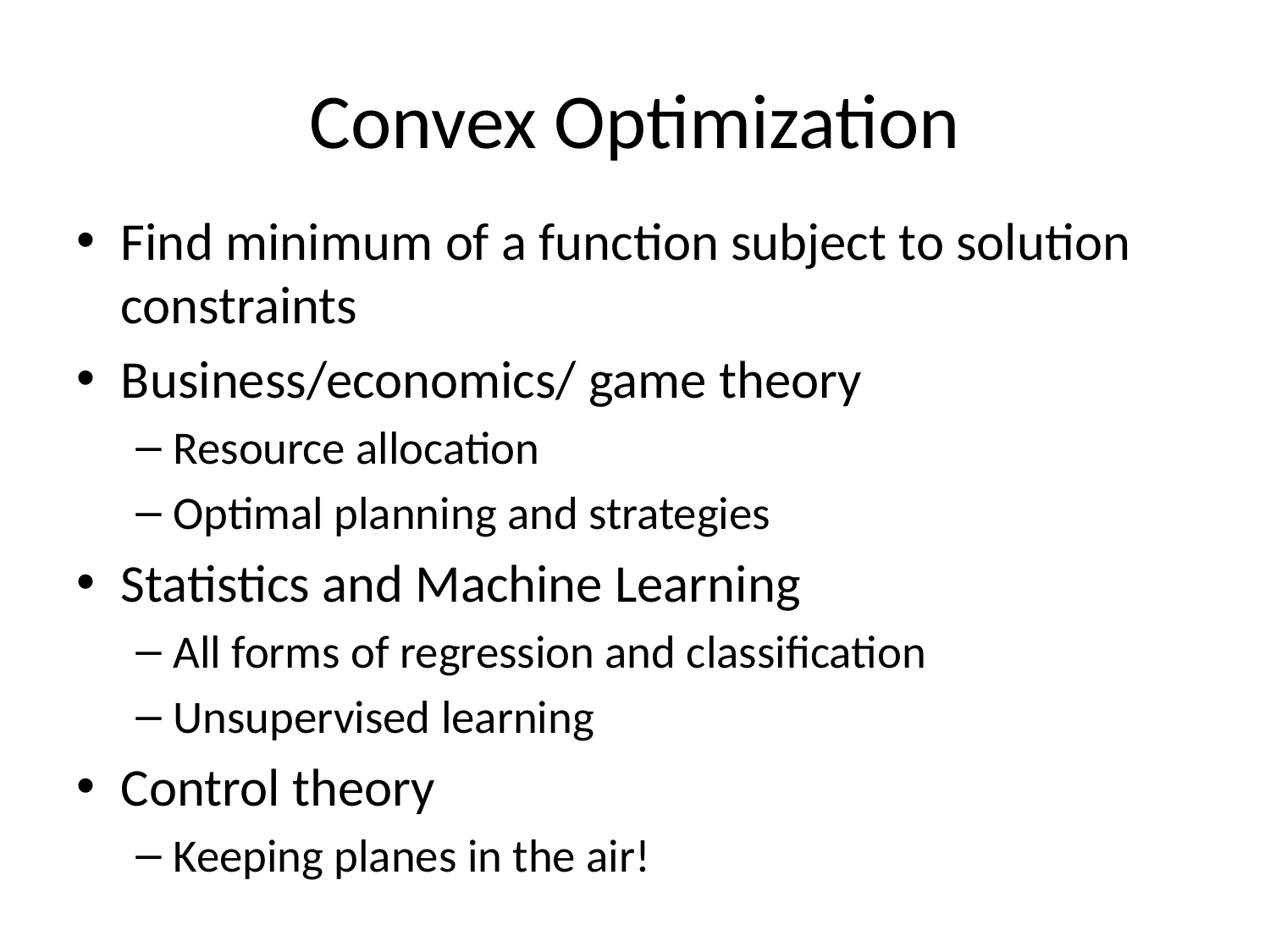

# Convex Optimization
Find minimum of a function subject to solution constraints
Business/economics/ game theory
Resource allocation
Optimal planning and strategies
Statistics and Machine Learning
All forms of regression and classification
Unsupervised learning
Control theory
Keeping planes in the air!